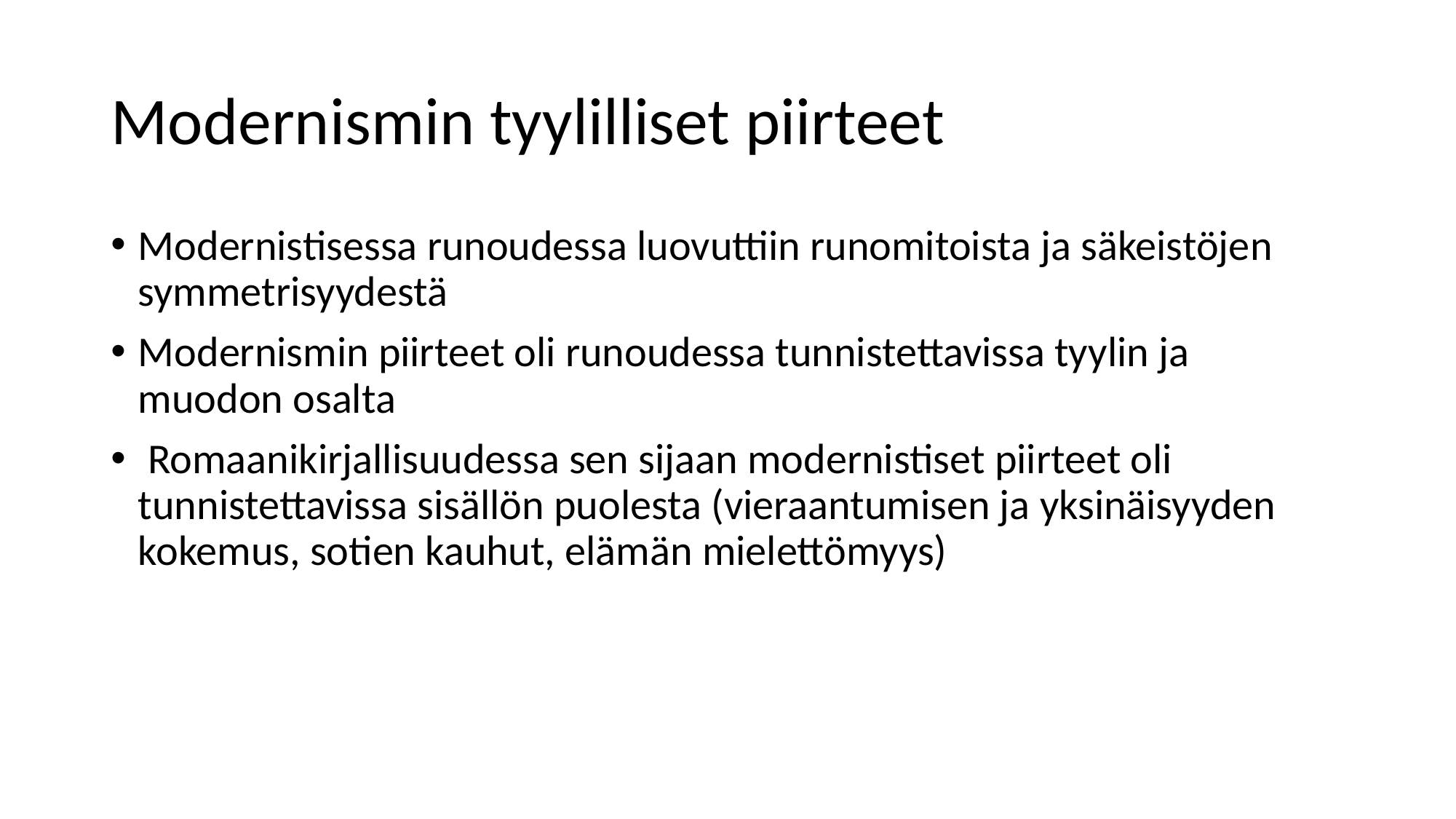

# Modernismin tyylilliset piirteet
Modernistisessa runoudessa luovuttiin runomitoista ja säkeistöjen symmetrisyydestä
Modernismin piirteet oli runoudessa tunnistettavissa tyylin ja muodon osalta
 Romaanikirjallisuudessa sen sijaan modernistiset piirteet oli tunnistettavissa sisällön puolesta (vieraantumisen ja yksinäisyyden kokemus, sotien kauhut, elämän mielettömyys)